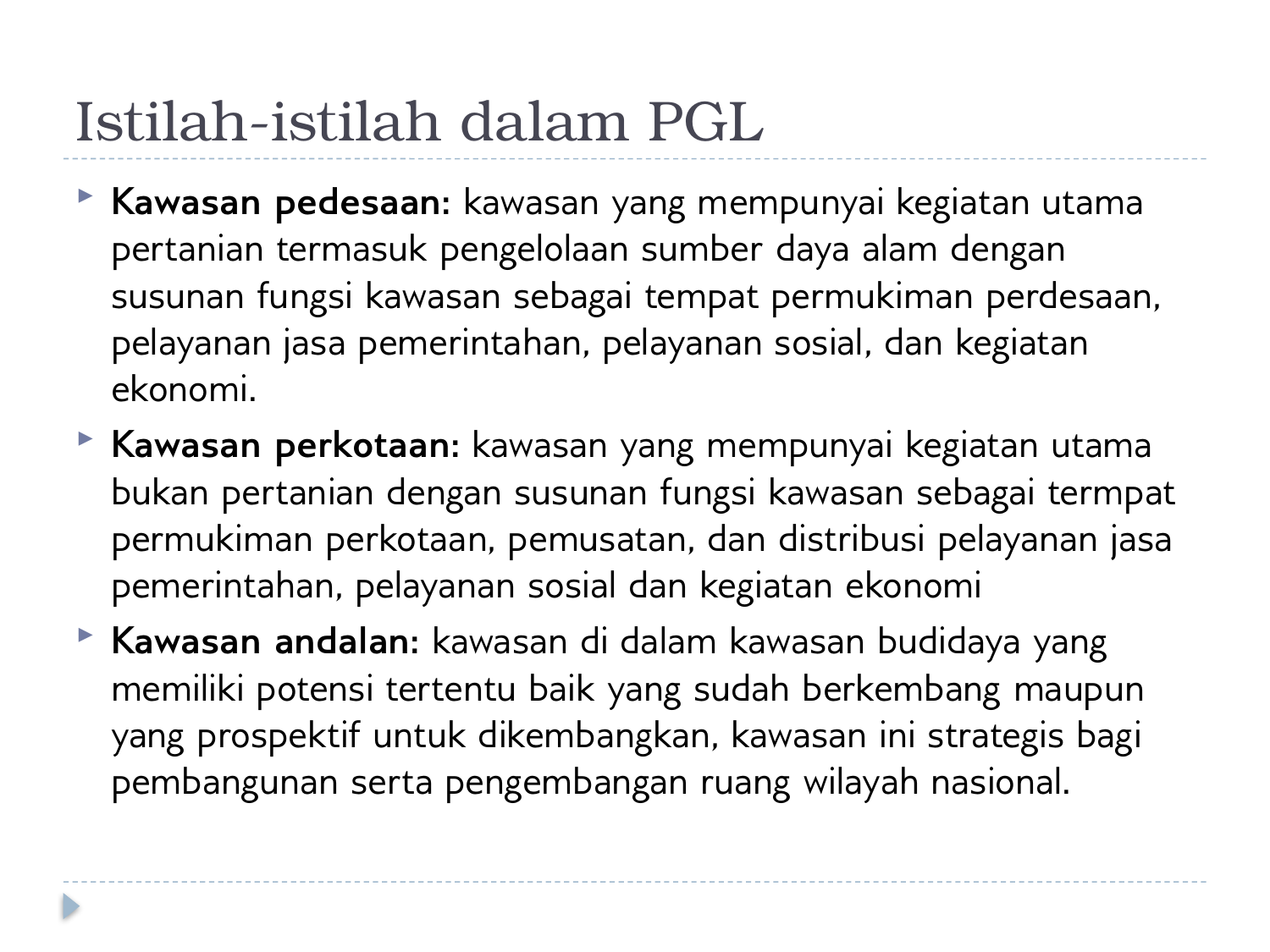

# Istilah-istilah dalam PGL
Kawasan pedesaan: kawasan yang mempunyai kegiatan utama pertanian termasuk pengelolaan sumber daya alam dengan susunan fungsi kawasan sebagai tempat permukiman perdesaan, pelayanan jasa pemerintahan, pelayanan sosial, dan kegiatan ekonomi.
Kawasan perkotaan: kawasan yang mempunyai kegiatan utama bukan pertanian dengan susunan fungsi kawasan sebagai termpat permukiman perkotaan, pemusatan, dan distribusi pelayanan jasa pemerintahan, pelayanan sosial dan kegiatan ekonomi
Kawasan andalan: kawasan di dalam kawasan budidaya yang memiliki potensi tertentu baik yang sudah berkembang maupun yang prospektif untuk dikembangkan, kawasan ini strategis bagi pembangunan serta pengembangan ruang wilayah nasional.